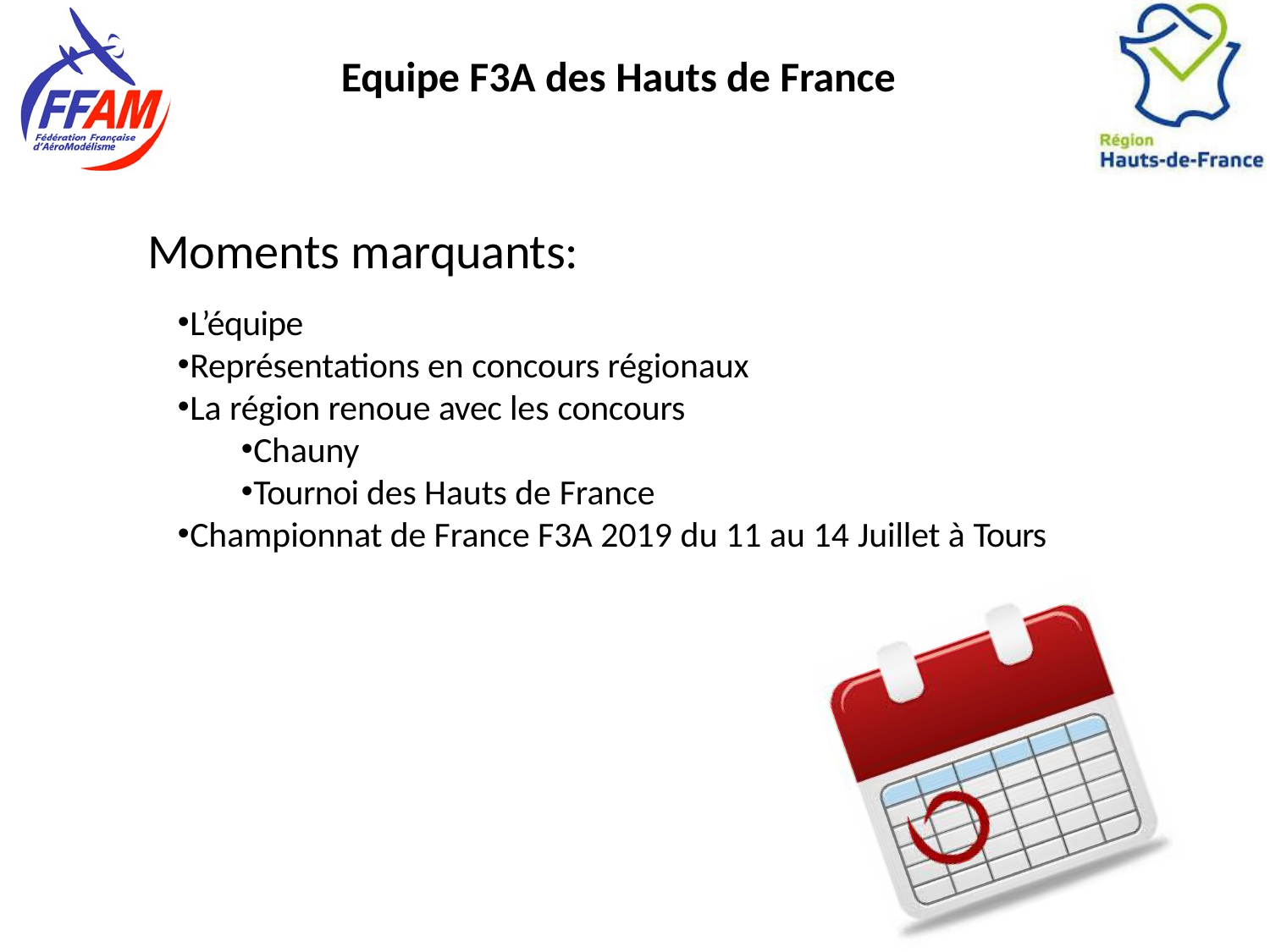

# Equipe F3A des Hauts de France
Moments marquants:
L’équipe
Représentations en concours régionaux
La région renoue avec les concours
Chauny
Tournoi des Hauts de France
Championnat de France F3A 2019 du 11 au 14 Juillet à Tours